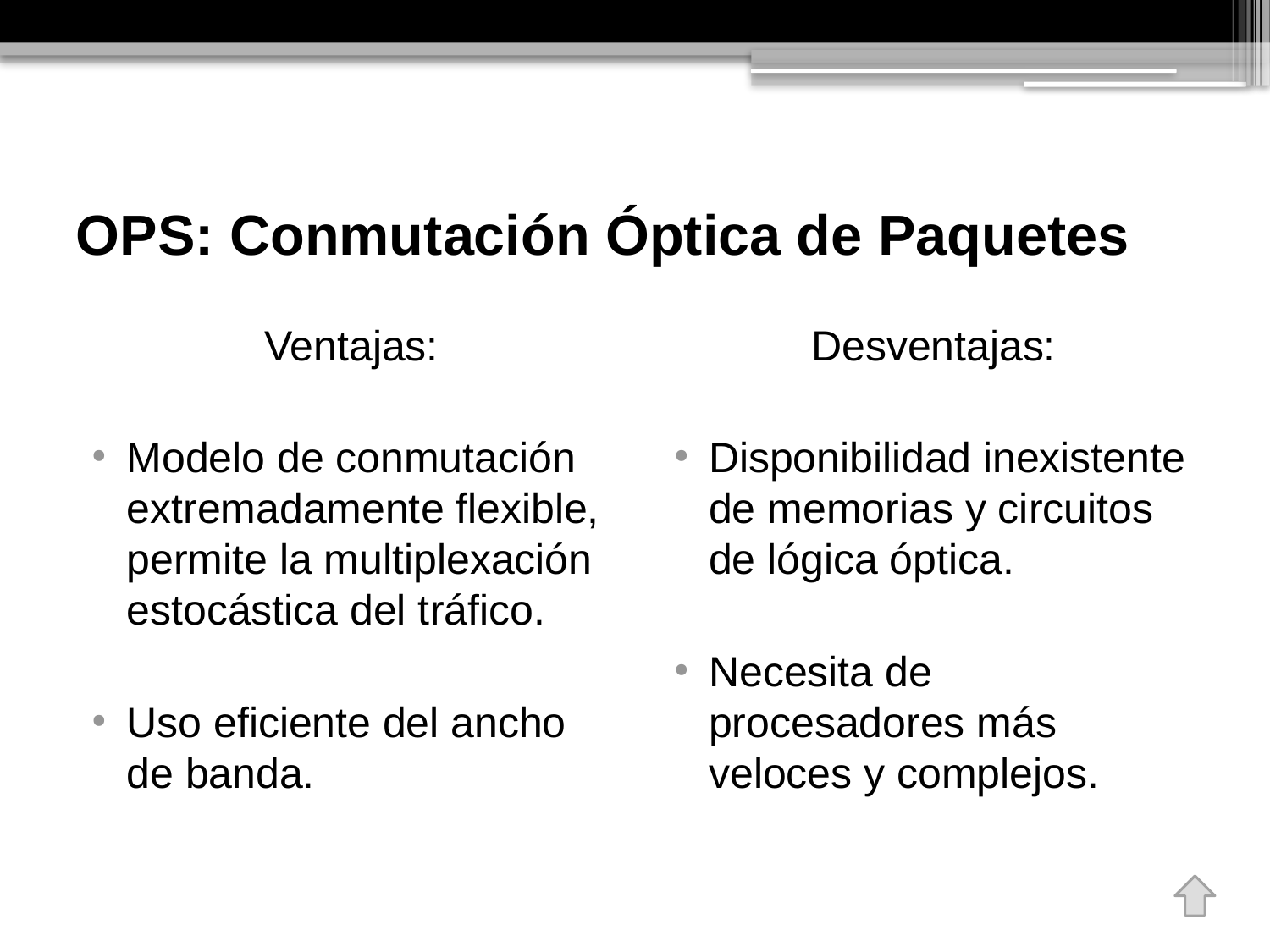

# OPS: Conmutación Óptica de Paquetes
Ventajas:

Modelo de conmutación extremadamente flexible, permite la multiplexación estocástica del tráfico.

Uso eficiente del ancho de banda.
Desventajas:

Disponibilidad inexistente de memorias y circuitos de lógica óptica.

Necesita de procesadores más veloces y complejos.